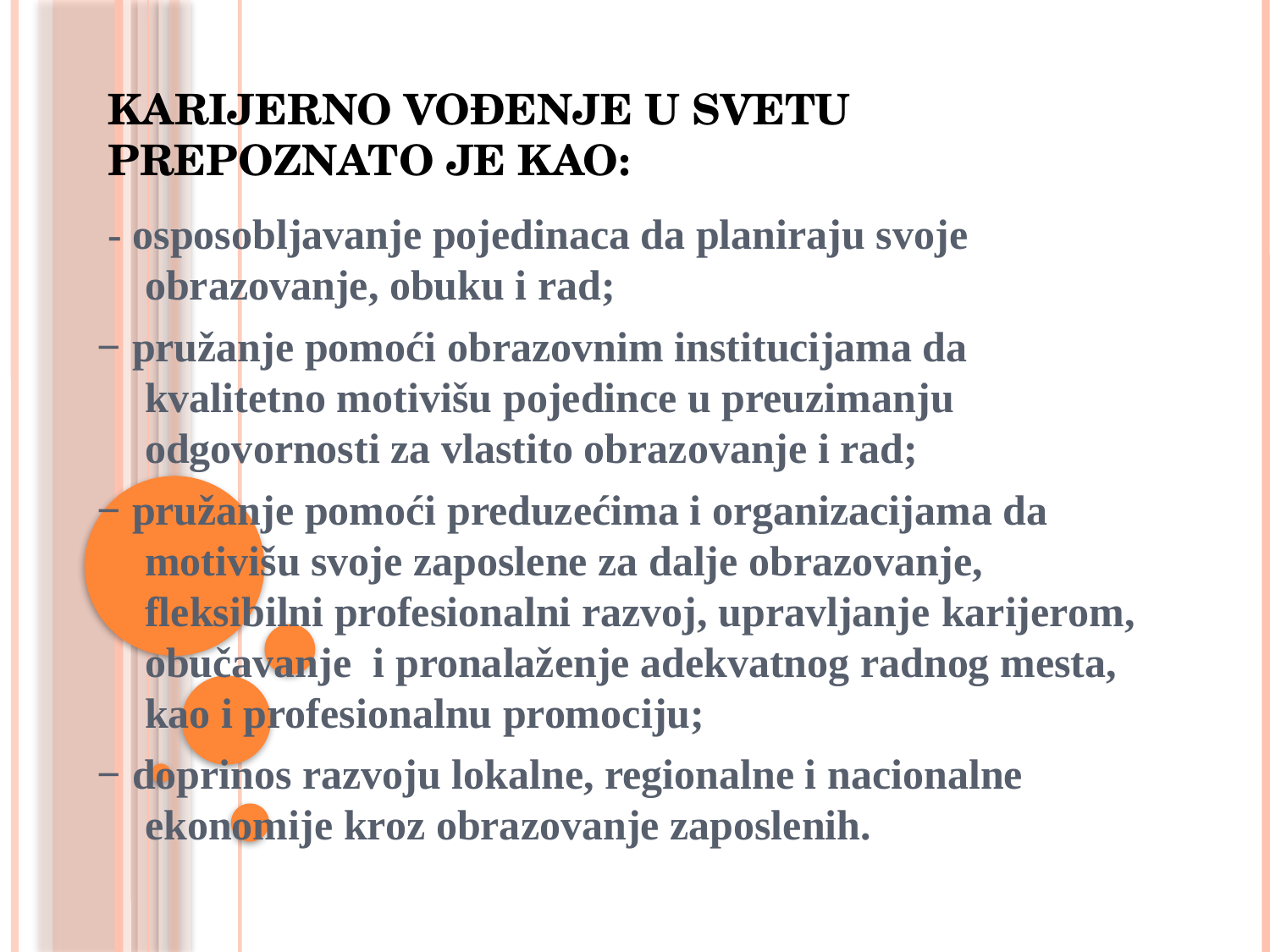

# Karijerno vođenje u svetu prepoznato je kao:
 - osposobljavanje pojedinaca da planiraju svoje obrazovanje, obuku i rad;
− pružanje pomoći obrazovnim institucijama da               kvalitetno motivišu pojedince u preuzimanju odgovornosti za vlastito obrazovanje i rad;
− pružanje pomoći preduzećima i organizacijama da motivišu svoje zaposlene za dalje obrazovanje, fleksibilni profesionalni razvoj, upravljanje karijerom, obučavanje  i pronalaženje adekvatnog radnog mesta, kao i profesionalnu promociju;
− doprinos razvoju lokalne, regionalne i nacionalne ekonomije kroz obrazovanje zaposlenih.